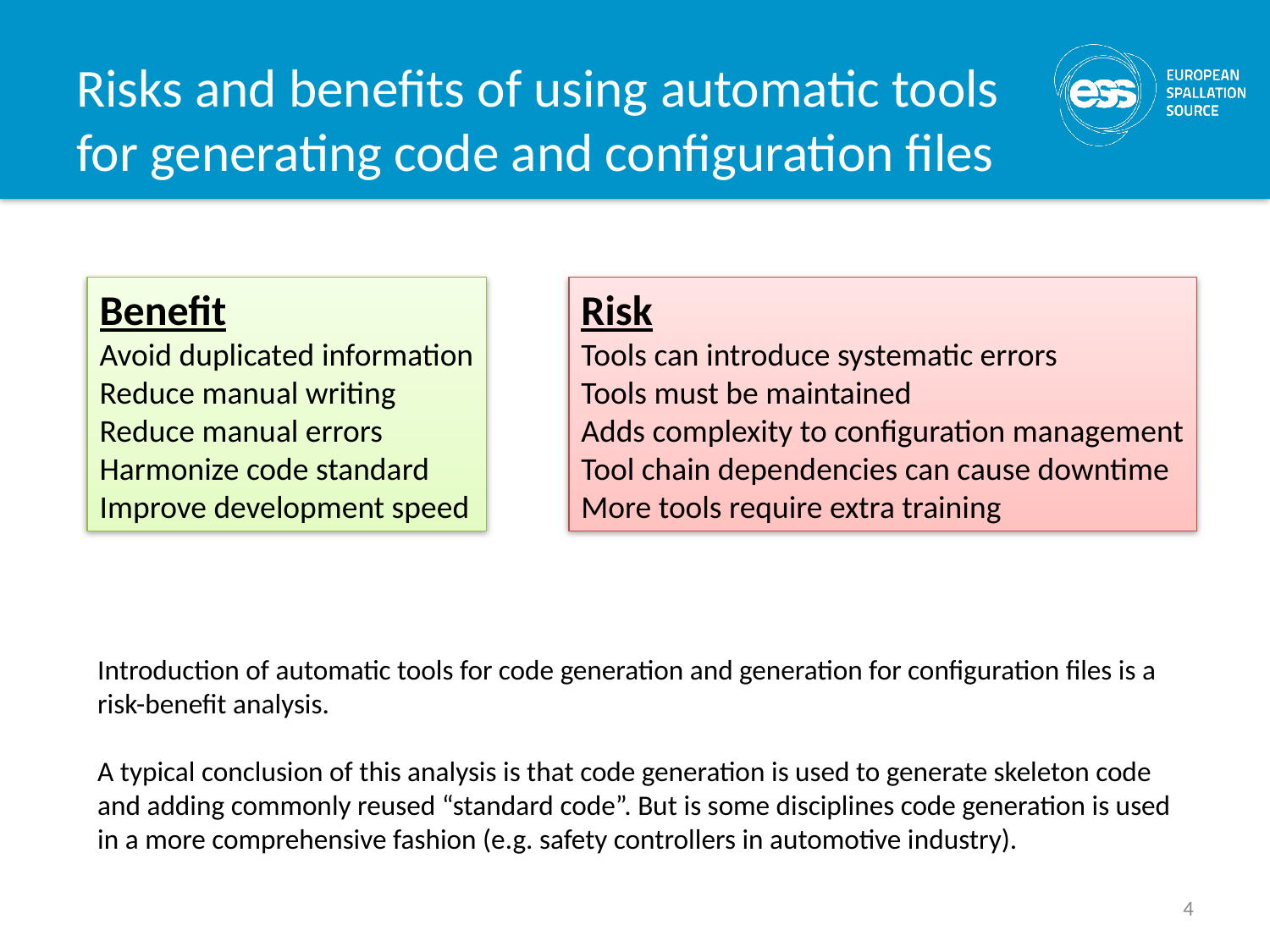

# Risks and benefits of using automatic tools for generating code and configuration files
Benefit
Avoid duplicated information
Reduce manual writing
Reduce manual errors
Harmonize code standard
Improve development speed
Risk
Tools can introduce systematic errors
Tools must be maintained
Adds complexity to configuration management
Tool chain dependencies can cause downtime
More tools require extra training
Introduction of automatic tools for code generation and generation for configuration files is a risk-benefit analysis.

A typical conclusion of this analysis is that code generation is used to generate skeleton code and adding commonly reused “standard code”. But is some disciplines code generation is used in a more comprehensive fashion (e.g. safety controllers in automotive industry).
4